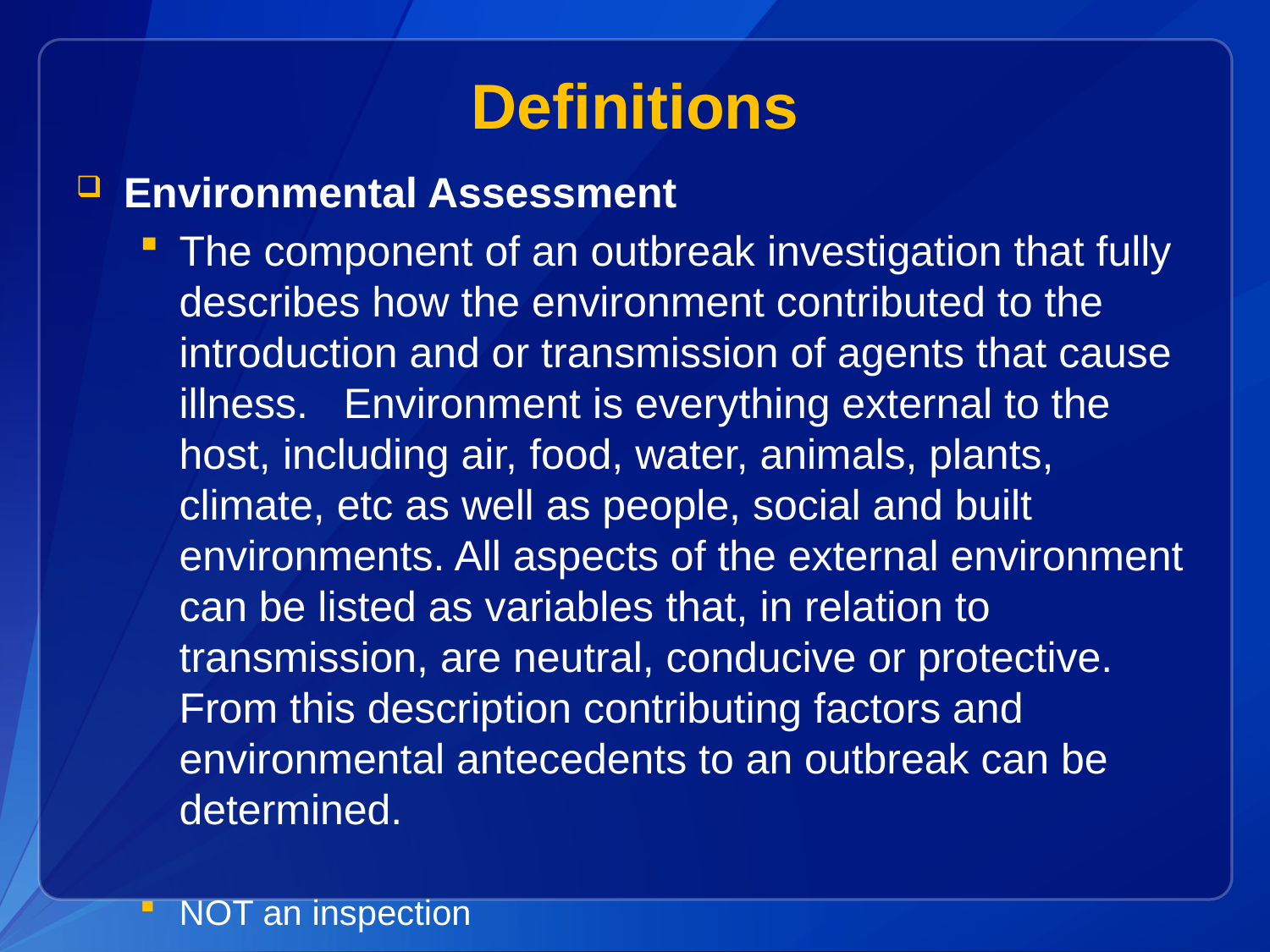

# Definitions
Environmental Assessment
The component of an outbreak investigation that fully describes how the environment contributed to the introduction and or transmission of agents that cause illness.   Environment is everything external to the host, including air, food, water, animals, plants, climate, etc as well as people, social and built environments. All aspects of the external environment can be listed as variables that, in relation to transmission, are neutral, conducive or protective.   From this description contributing factors and environmental antecedents to an outbreak can be determined.

NOT an inspection